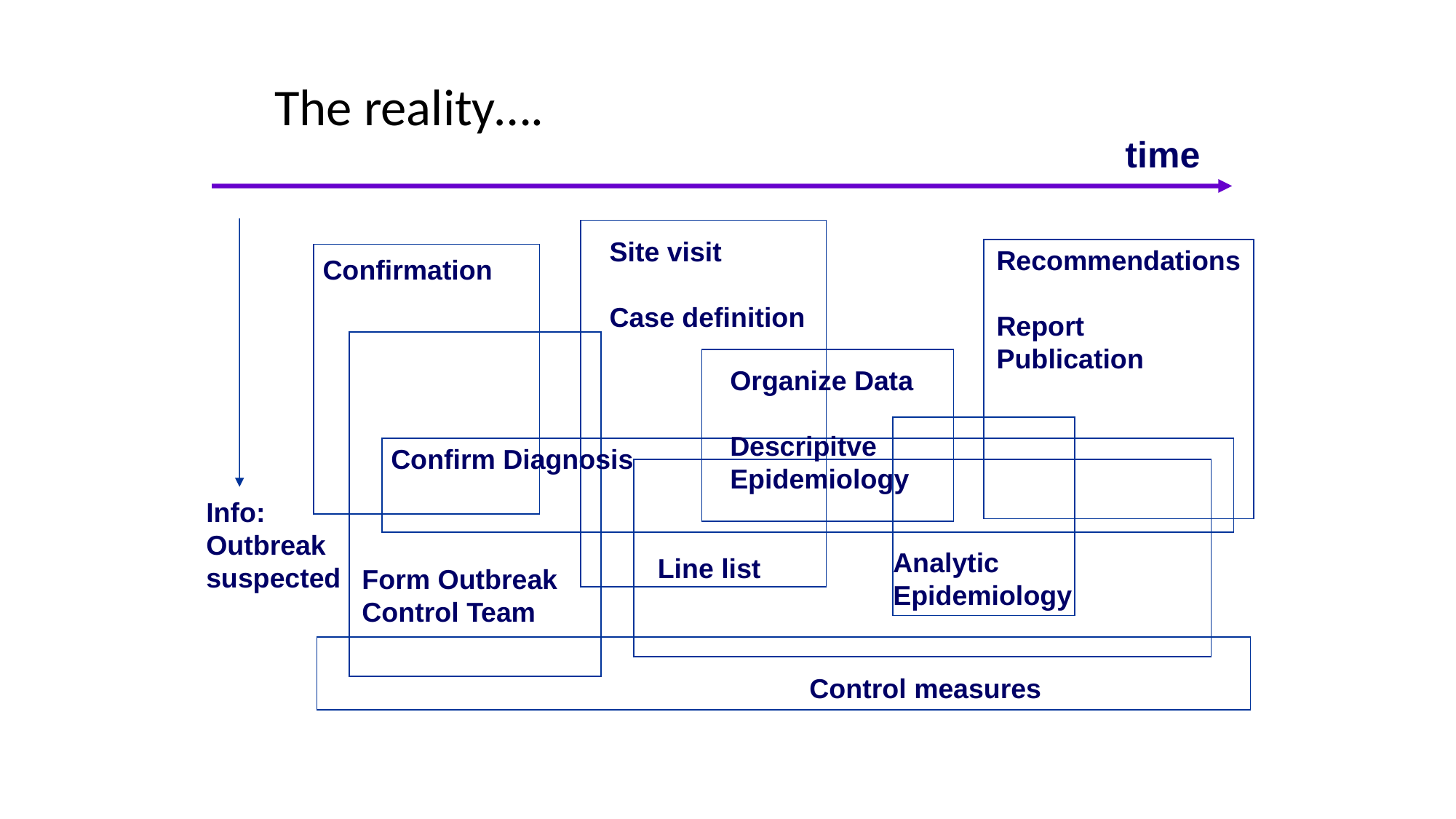

# The reality….
time

Site visit

Case definition
Recommendations

Report
Publication

Confirmation

Organize Data

Descripitve
Epidemiology

Confirm Diagnosis

Info:
Outbreak
suspected
Analytic
Epidemiology
Line list
Form Outbreak Control Team

Control measures